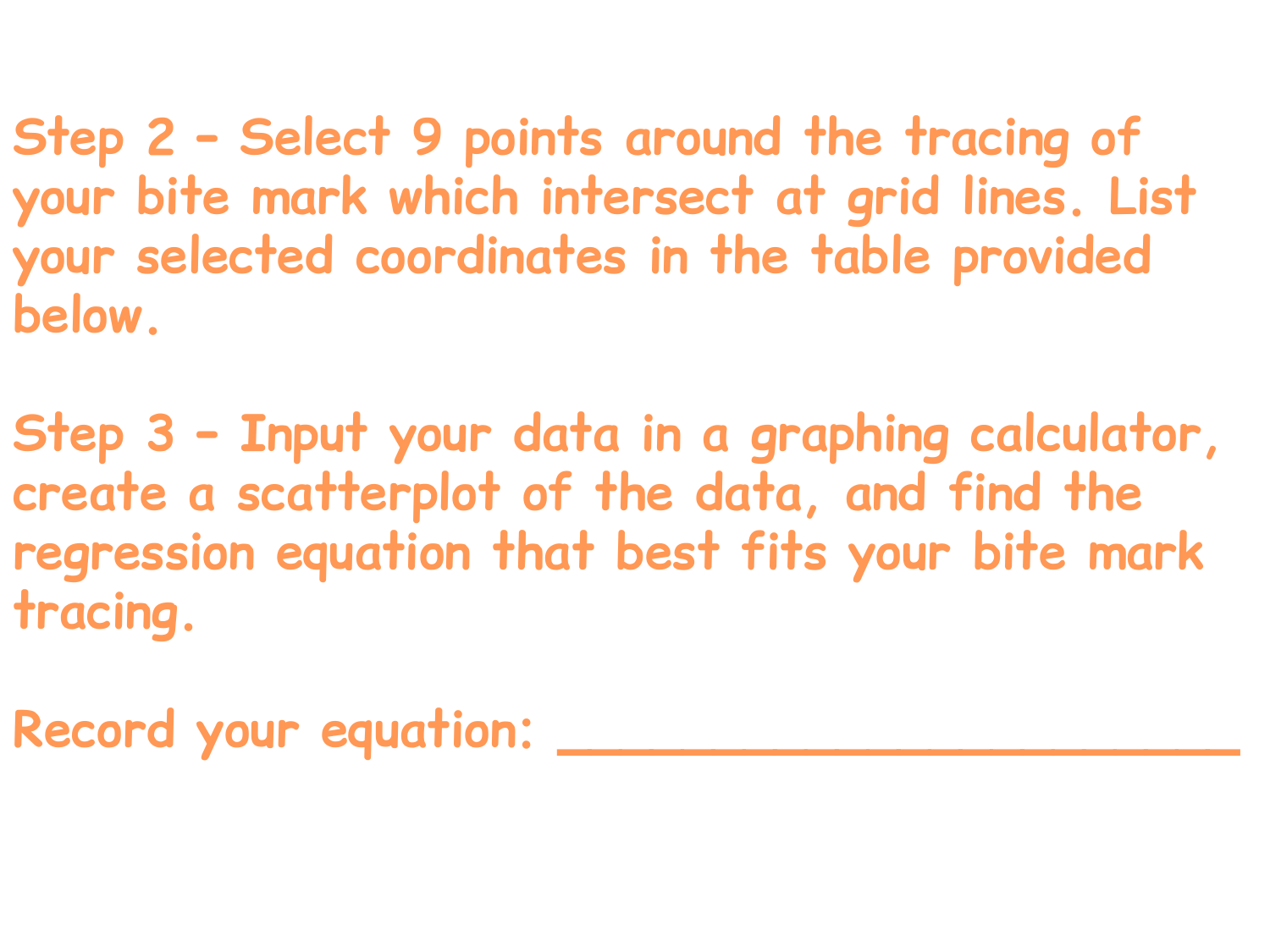

Step 2 – Select 9 points around the tracing of your bite mark which intersect at grid lines. List your selected coordinates in the table provided below.

Step 3 – Input your data in a graphing calculator, create a scatterplot of the data, and find the
regression equation that best fits your bite mark tracing.

Record your equation: ______________________